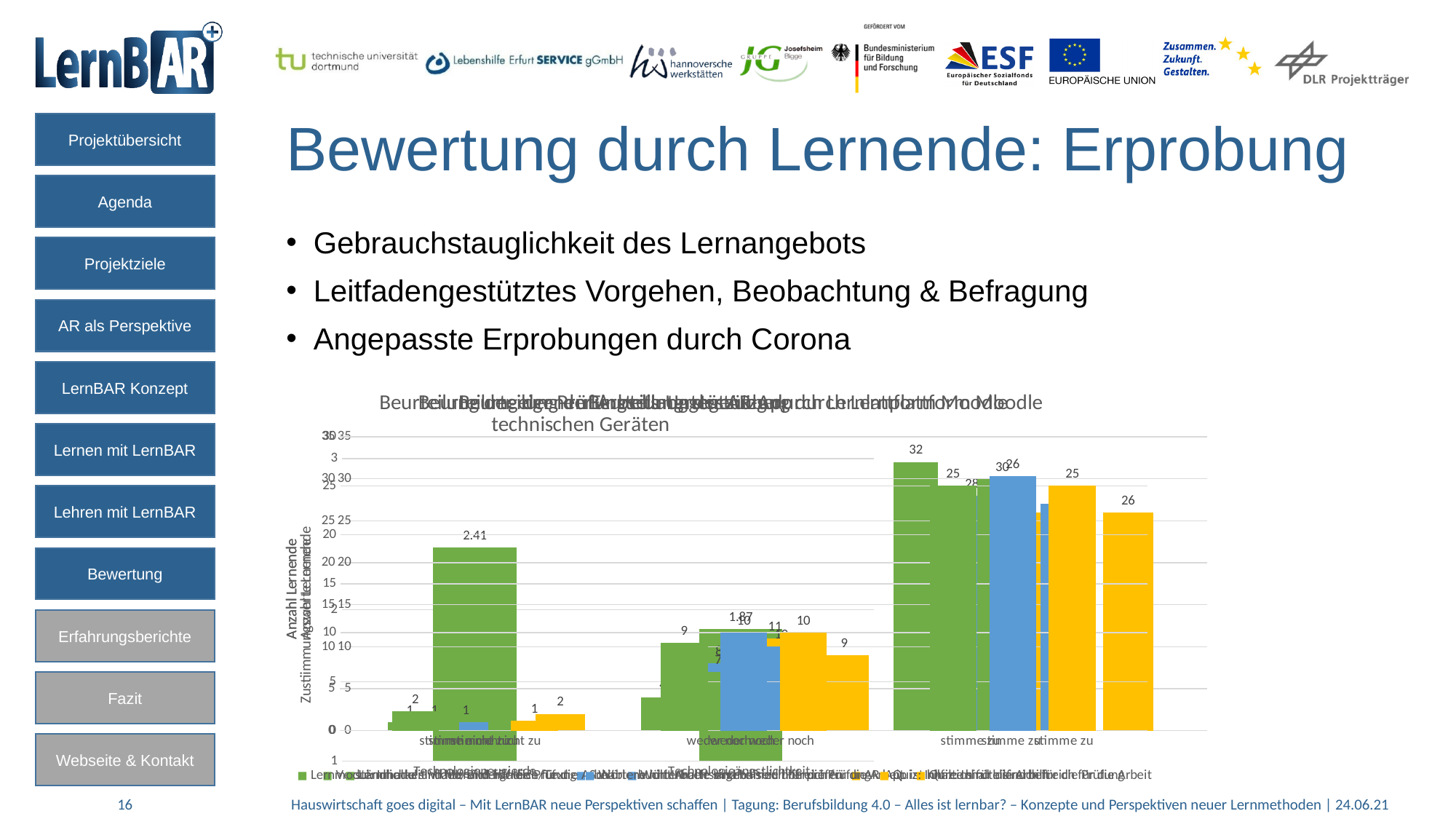

# Bewertung durch Lernende: Erprobung
Gebrauchstauglichkeit des Lernangebots
Leitfadengestütztes Vorgehen, Beobachtung & Befragung
Angepasste Erprobungen durch Corona

### Chart:  Beurteilung der AR-App

| Category | Verständlichkeit Video/Bildergalerie/Text | Schablone hilft Arbeitsergebnis zu überprüfen | AR-App ist hilfreich für die Arbeit  |
|---|---|---|---|
| stimme nicht zu  | 1.0 | 1.0 | None |
| weder noch | 4.0 | 8.0 | 11.0 |
| stimme zu  | 32.0 | 28.0 | 26.0 |

### Chart: Beurteilung der eigenen Einstellung gegenüber technischen Geräten

| Category |  |
|---|---|
| Technologieneugierde | 2.41 |
| Technologieängstlichtkeit  | 1.87 |

### Chart: Beurteilung der Prüfungs-Unterstützung durch Lernlattform Moodle

| Category | Lernmodul: Inhalte sind hilfreich für die Prüfung | Wörterbuch: Inhalte sind hilfreich für die Prüfung | Quiz: Inhalte sind hilfreich für die Prüfung  |
|---|---|---|---|
| stimme nicht zu  | 2.0 | None | 1.0 |
| weder noch  | 9.0 | 10.0 | 10.0 |
| stimme zu  | 25.0 | 26.0 | 25.0 |

### Chart: Beurteilung der Arbeits-Unterstützung durch Lernplattform Moodle

| Category | Lernmodul: Inhalte sind hilfreich für die Arbeit  | Wörterbuch: Inhalte sind hilfreich für die Arbeit  | Quiz: Inhalte sind hilfreich für die Arbeit  |
|---|---|---|---|
| stimme nicht zu  | 1.0 | None | 2.0 |
| weder noch | 7.0 | 10.0 | 9.0 |
| stimme zu  | 30.0 | 27.0 | 26.0 |